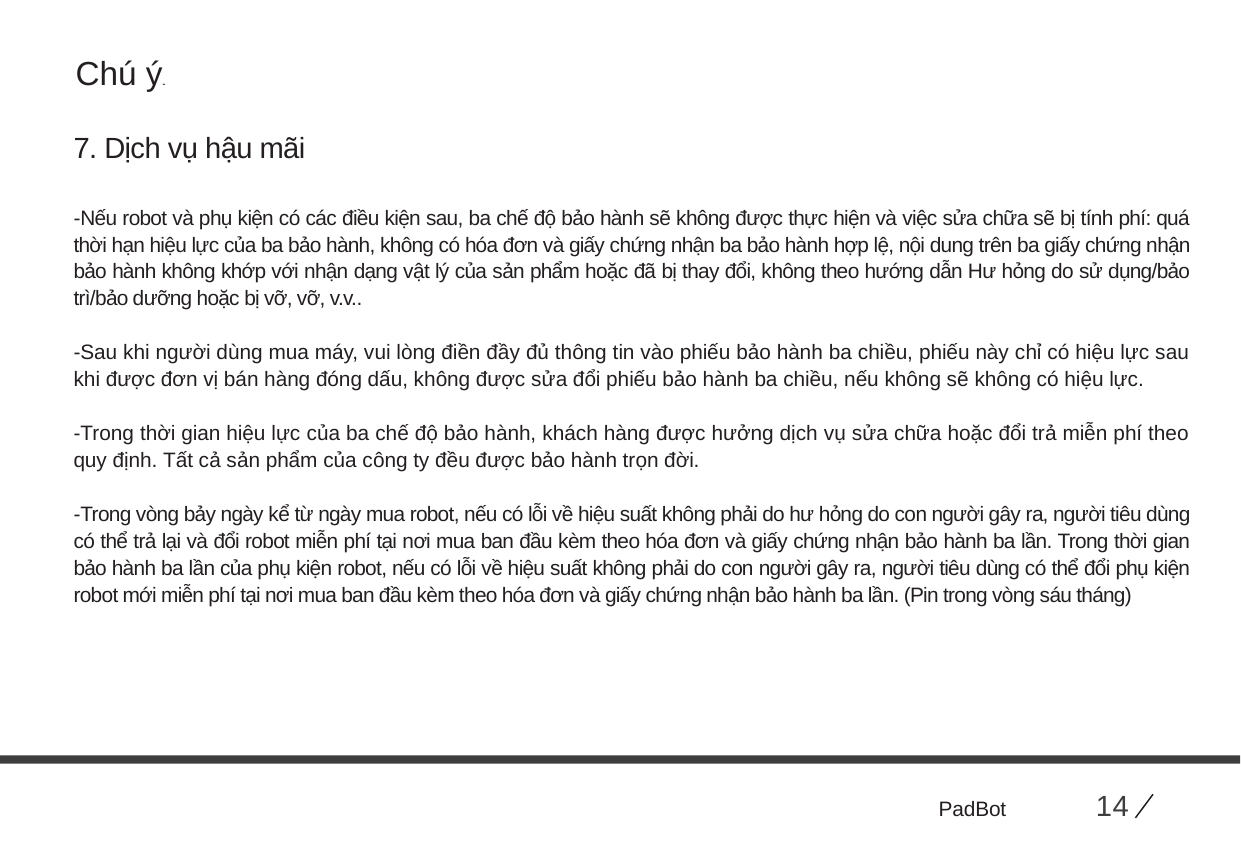

Chú ýServices
7. Dịch vụ hậu mãi

-Nếu robot và phụ kiện có các điều kiện sau, ba chế độ bảo hành sẽ không được thực hiện và việc sửa chữa sẽ bị tính phí: quá thời hạn hiệu lực của ba bảo hành, không có hóa đơn và giấy chứng nhận ba bảo hành hợp lệ, nội dung trên ba giấy chứng nhận bảo hành không khớp với nhận dạng vật lý của sản phẩm hoặc đã bị thay đổi, không theo hướng dẫn Hư hỏng do sử dụng/bảo trì/bảo dưỡng hoặc bị vỡ, vỡ, v.v..

-Sau khi người dùng mua máy, vui lòng điền đầy đủ thông tin vào phiếu bảo hành ba chiều, phiếu này chỉ có hiệu lực sau khi được đơn vị bán hàng đóng dấu, không được sửa đổi phiếu bảo hành ba chiều, nếu không sẽ không có hiệu lực.

-Trong thời gian hiệu lực của ba chế độ bảo hành, khách hàng được hưởng dịch vụ sửa chữa hoặc đổi trả miễn phí theo quy định. Tất cả sản phẩm của công ty đều được bảo hành trọn đời.

-Trong vòng bảy ngày kể từ ngày mua robot, nếu có lỗi về hiệu suất không phải do hư hỏng do con người gây ra, người tiêu dùng có thể trả lại và đổi robot miễn phí tại nơi mua ban đầu kèm theo hóa đơn và giấy chứng nhận bảo hành ba lần. Trong thời gian bảo hành ba lần của phụ kiện robot, nếu có lỗi về hiệu suất không phải do con người gây ra, người tiêu dùng có thể đổi phụ kiện robot mới miễn phí tại nơi mua ban đầu kèm theo hóa đơn và giấy chứng nhận bảo hành ba lần. (Pin trong vòng sáu tháng)

PadBot              14